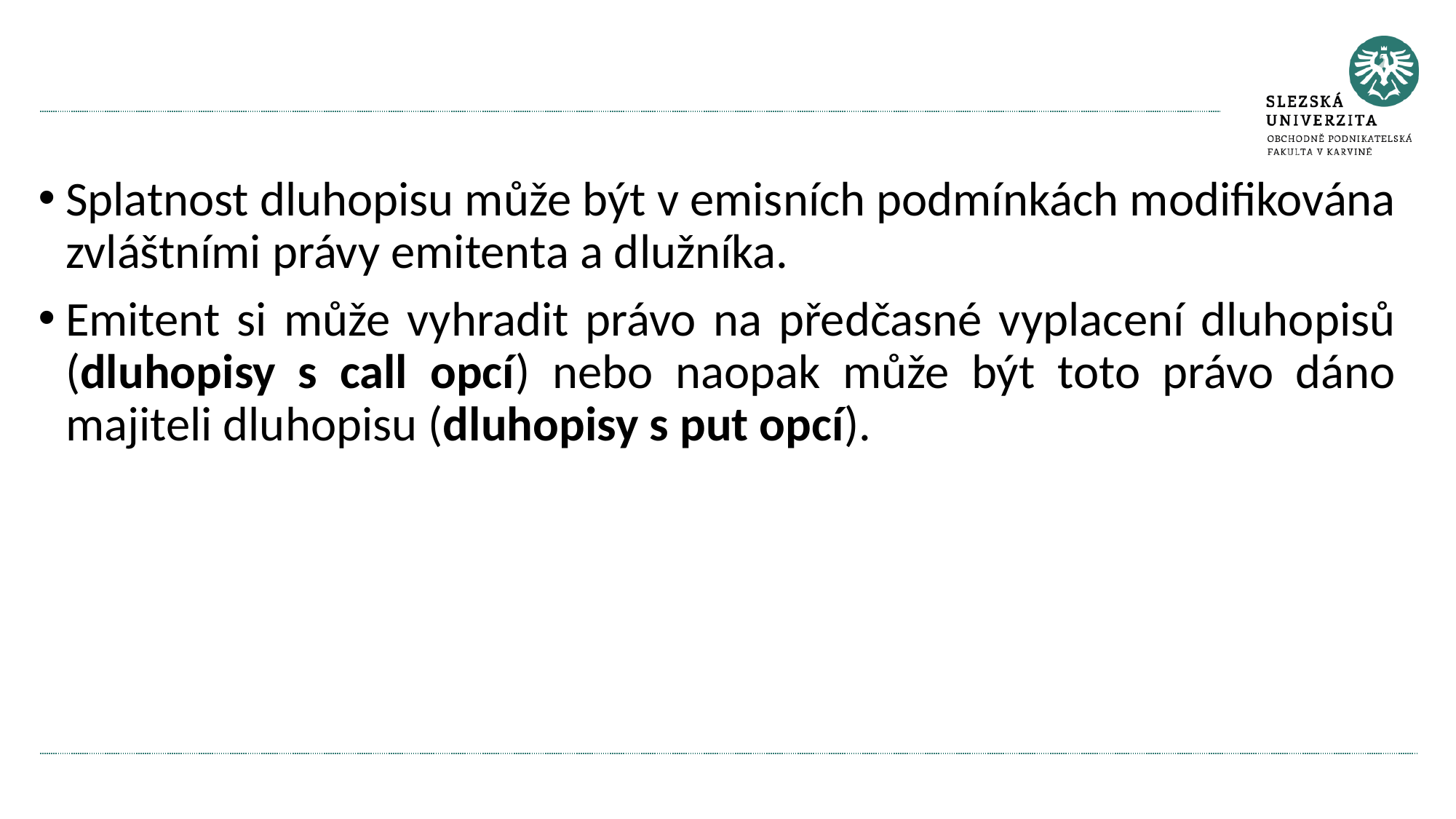

#
Splatnost dluhopisu může být v emisních podmínkách modifikována zvláštními právy emitenta a dlužníka.
Emitent si může vyhradit právo na předčasné vyplacení dluhopisů (dluhopisy s call opcí) nebo naopak může být toto právo dáno majiteli dluhopisu (dluhopisy s put opcí).